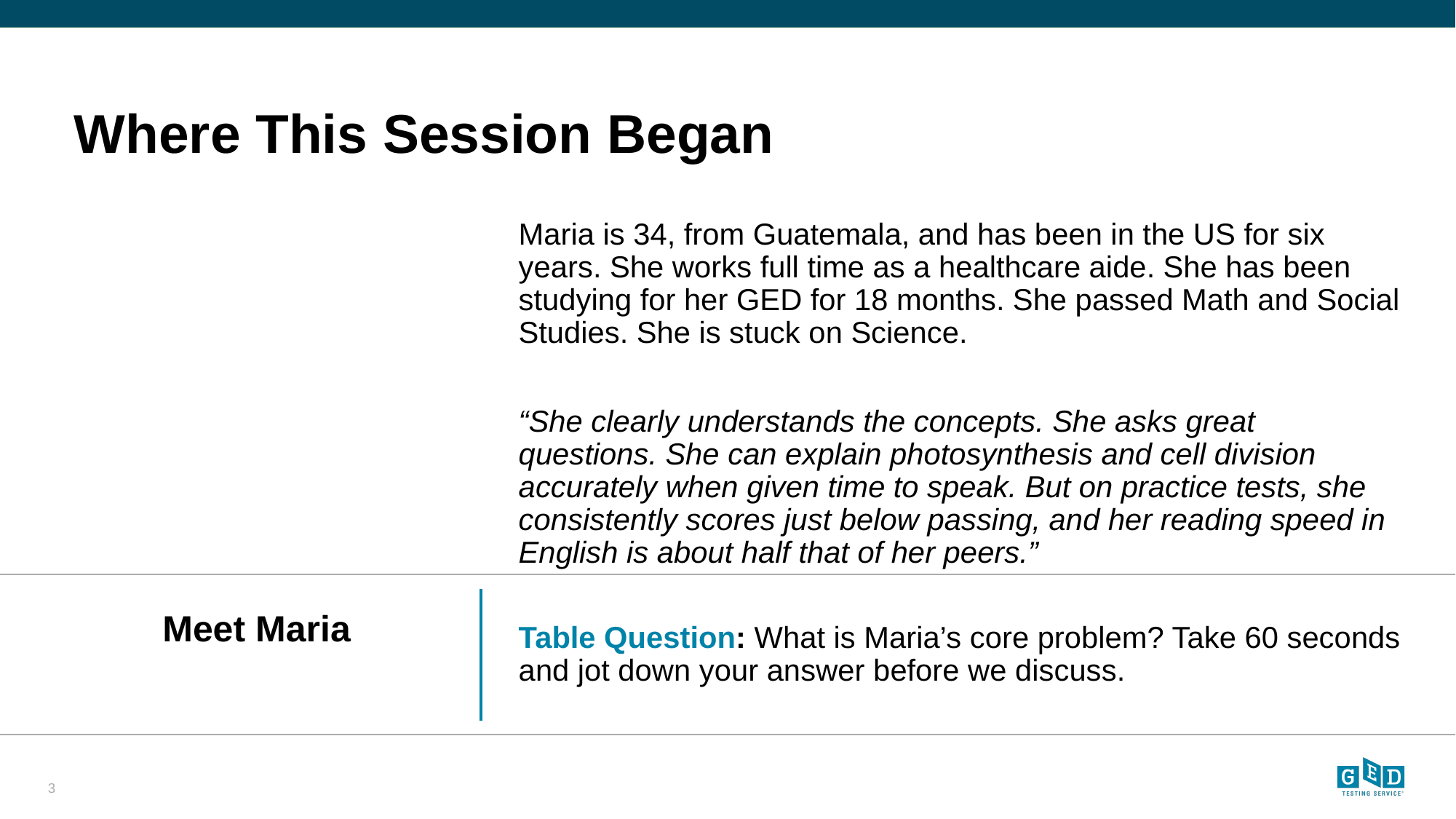

# Where This Session Began
Maria is 34, from Guatemala, and has been in the US for six years. She works full time as a healthcare aide. She has been studying for her GED for 18 months. She passed Math and Social Studies. She is stuck on Science.

“She clearly understands the concepts. She asks great questions. She can explain photosynthesis and cell division accurately when given time to speak. But on practice tests, she consistently scores just below passing, and her reading speed in English is about half that of her peers.”

Table Question: What is Maria’s core problem? Take 60 seconds and jot down your answer before we discuss.
Meet Maria
3